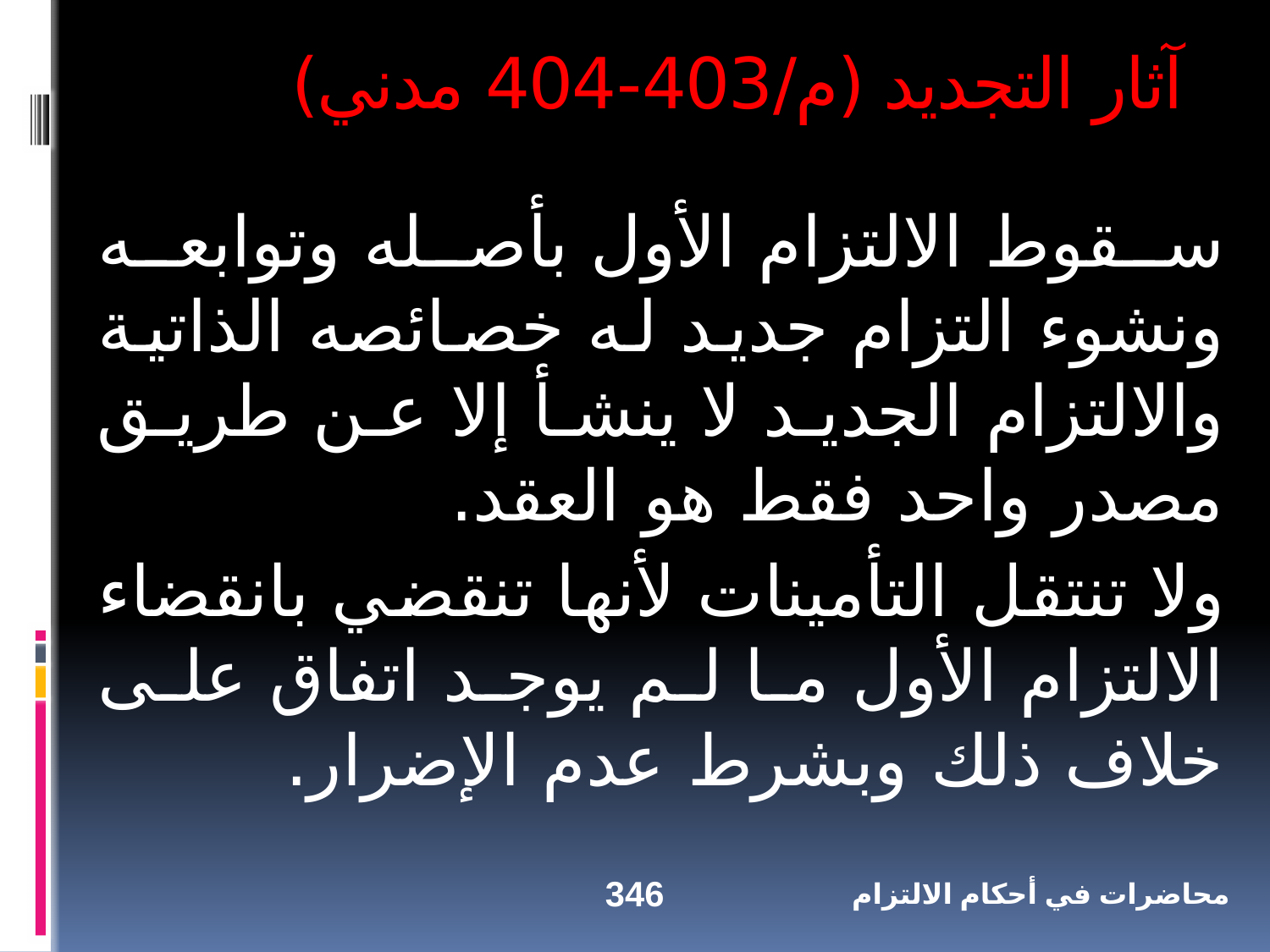

آثار التجديد (م/403-404 مدني)
سقوط الالتزام الأول بأصله وتوابعه ونشوء التزام جديد له خصائصه الذاتية والالتزام الجديد لا ينشأ إلا عن طريق مصدر واحد فقط هو العقد.
ولا تنتقل التأمينات لأنها تنقضي بانقضاء الالتزام الأول ما لم يوجد اتفاق على خلاف ذلك وبشرط عدم الإضرار.

346
محاضرات في أحكام الالتزام